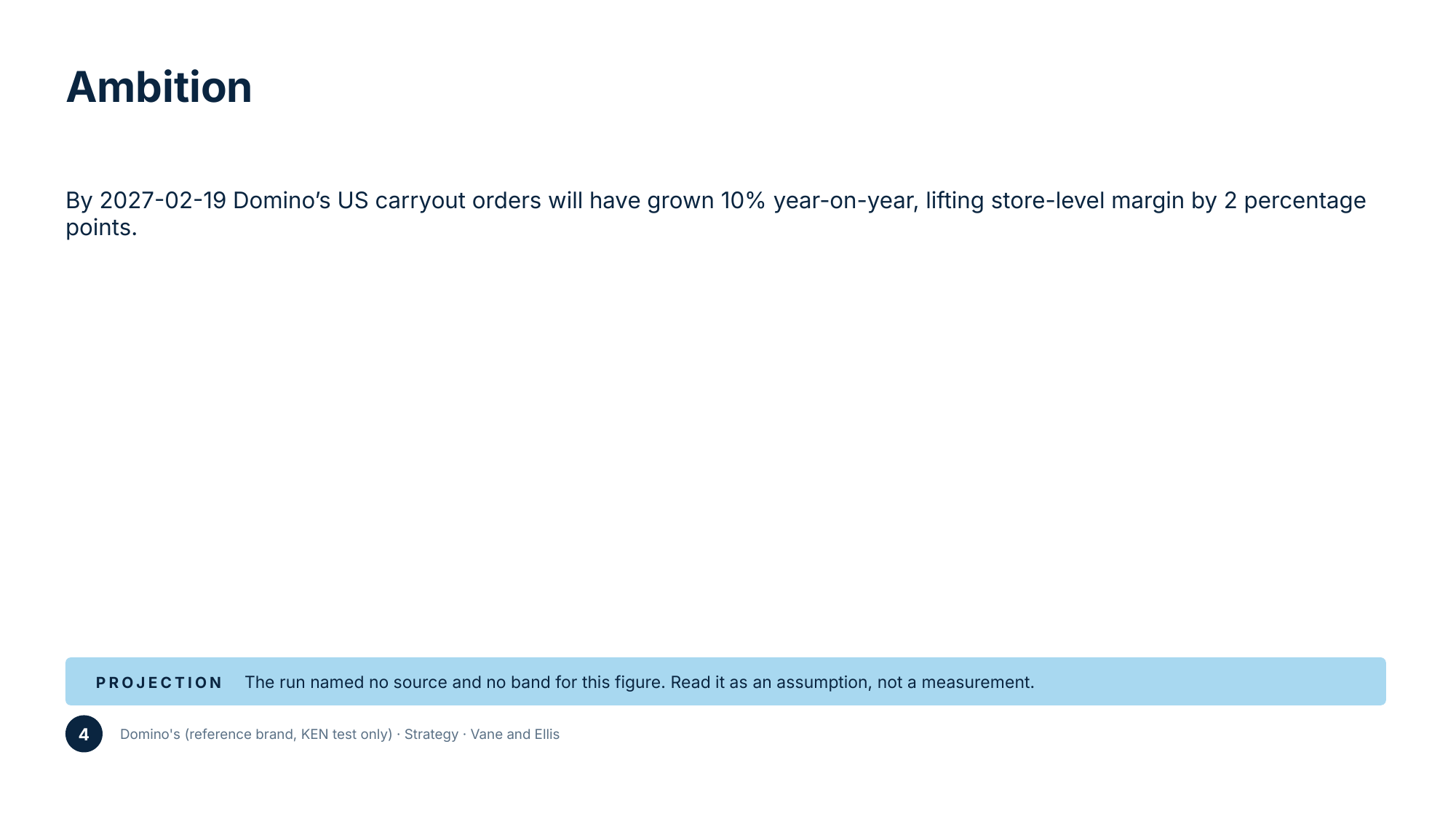

Ambition
By 2027-02-19 Domino’s US carryout orders will have grown 10% year-on-year, lifting store-level margin by 2 percentage points.

PROJECTION   The run named no source and no band for this figure. Read it as an assumption, not a measurement.

4
Domino's (reference brand, KEN test only) · Strategy · Vane and Ellis